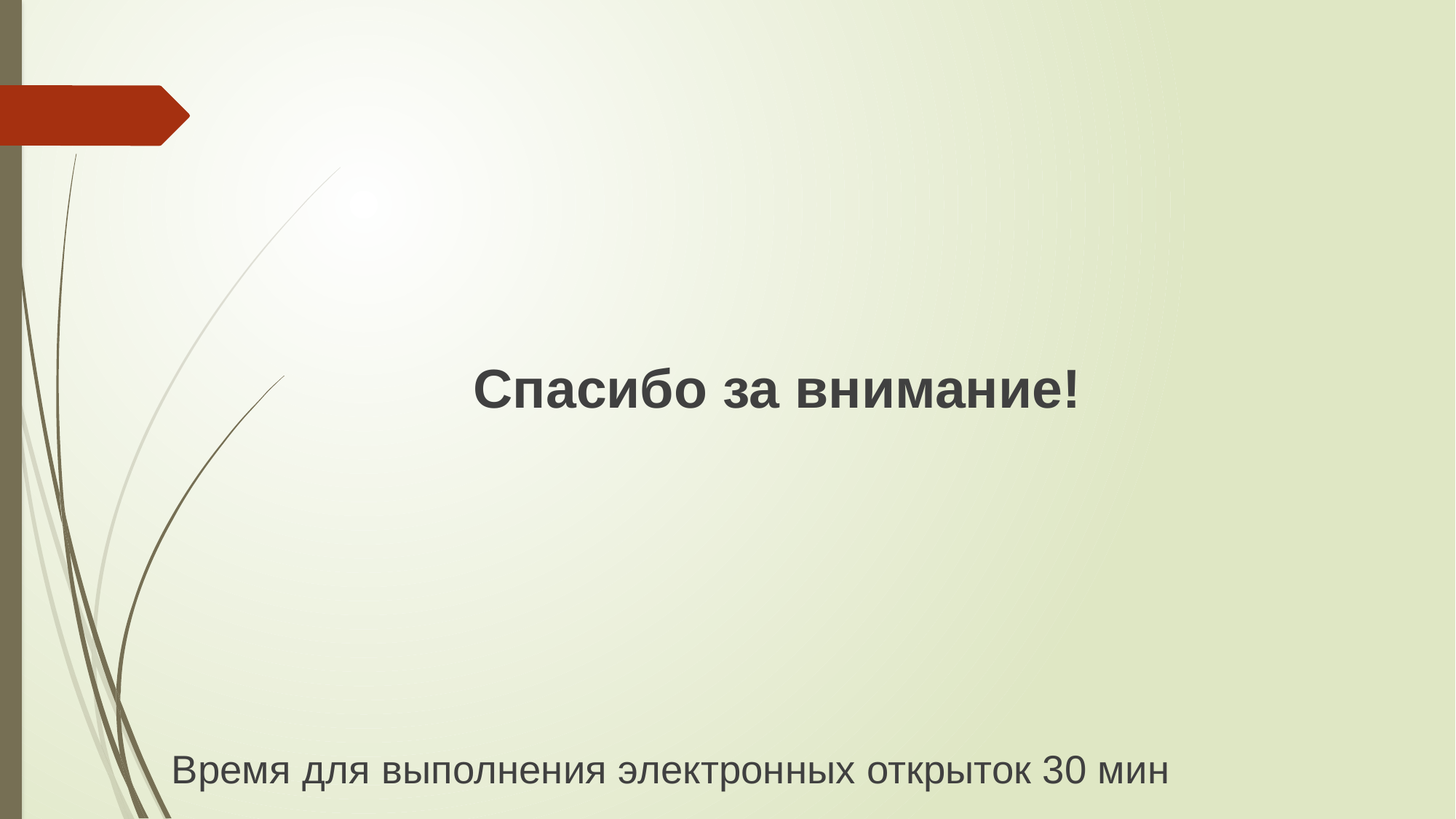

Спасибо за внимание!

Время для выполнения электронных открыток 30 мин